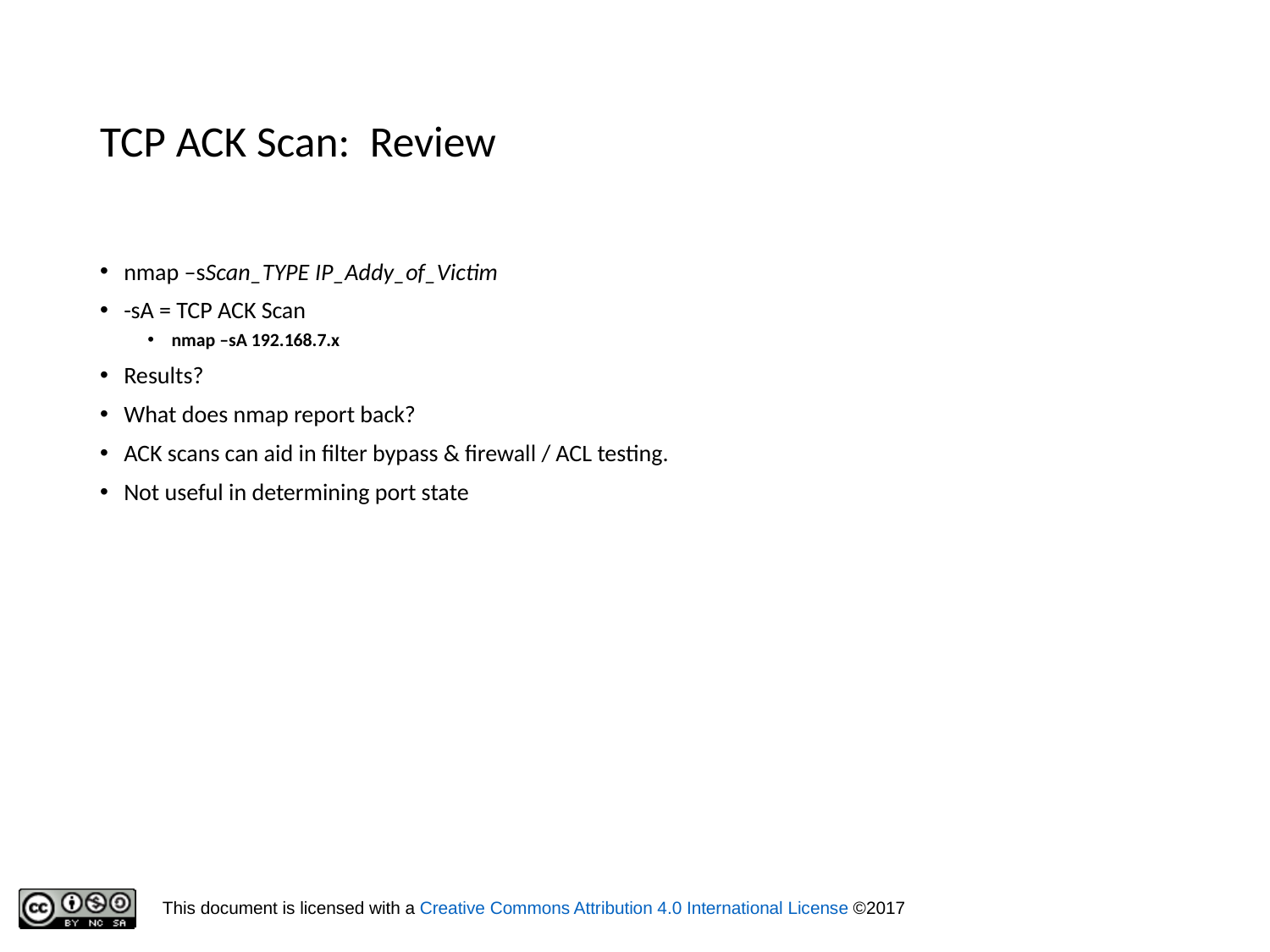

# TCP ACK Scan:  Review
nmap –sScan_TYPE IP_Addy_of_Victim
-sA = TCP ACK Scan
nmap –sA 192.168.7.x
Results?
What does nmap report back?
ACK scans can aid in filter bypass & firewall / ACL testing.
Not useful in determining port state